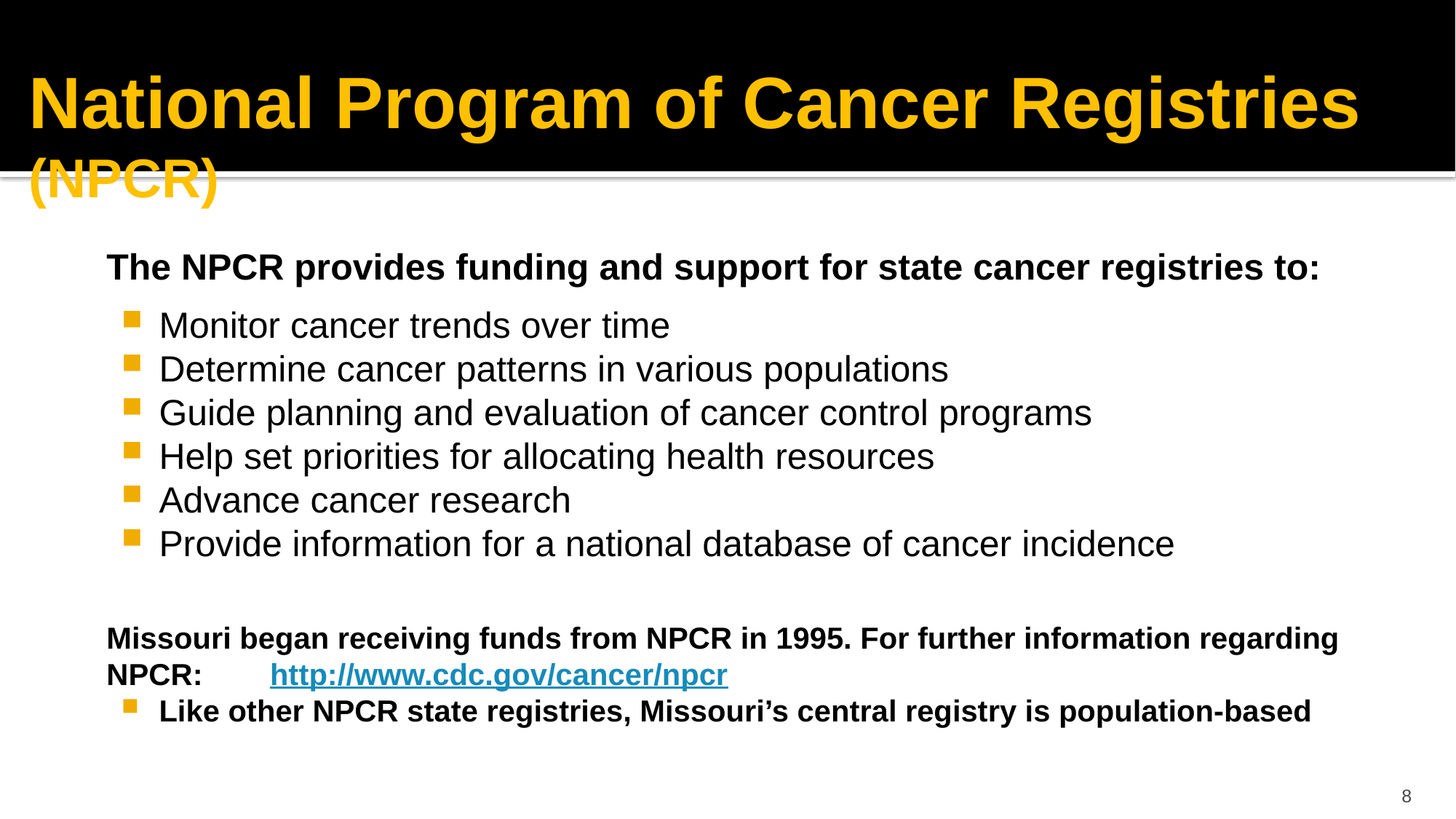

# National Program of Cancer Registries (NPCR)
The NPCR provides funding and support for state cancer registries to:

Monitor cancer trends over time
Determine cancer patterns in various populations
Guide planning and evaluation of cancer control programs
Help set priorities for allocating health resources
Advance cancer research
Provide information for a national database of cancer incidence

Missouri began receiving funds from NPCR in 1995. For further information regarding NPCR:        http://www.cdc.gov/cancer/npcr
Like other NPCR state registries, Missouri’s central registry is population-based

8